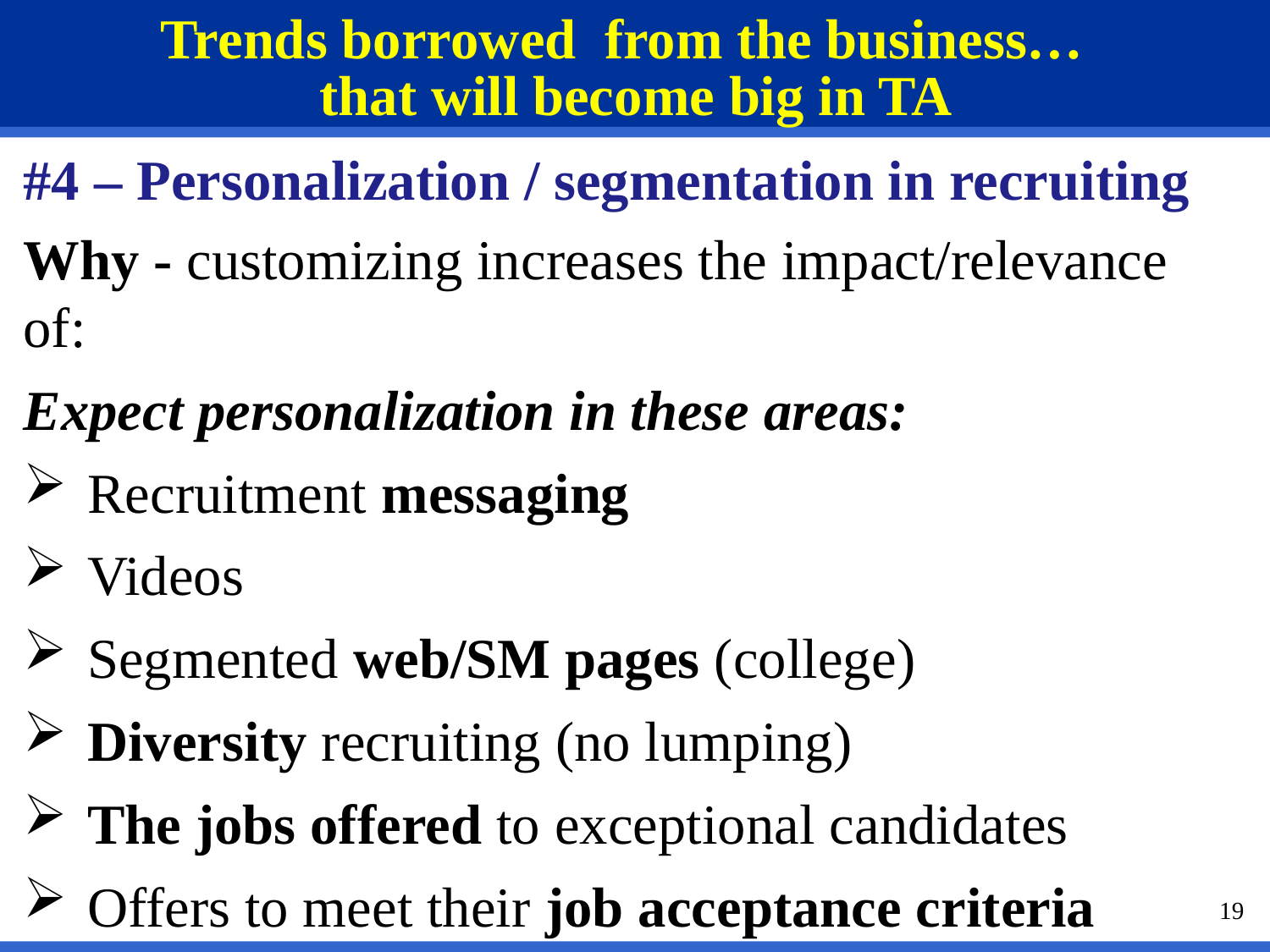

# Trends borrowed  from the business… that will become big in TA
#4 – Personalization / segmentation in recruiting
Why - customizing increases the impact/relevance of:
Expect personalization in these areas:
Recruitment messaging
Videos
Segmented web/SM pages (college)
Diversity recruiting (no lumping)
The jobs offered to exceptional candidates
Offers to meet their job acceptance criteria
Onboarding
19